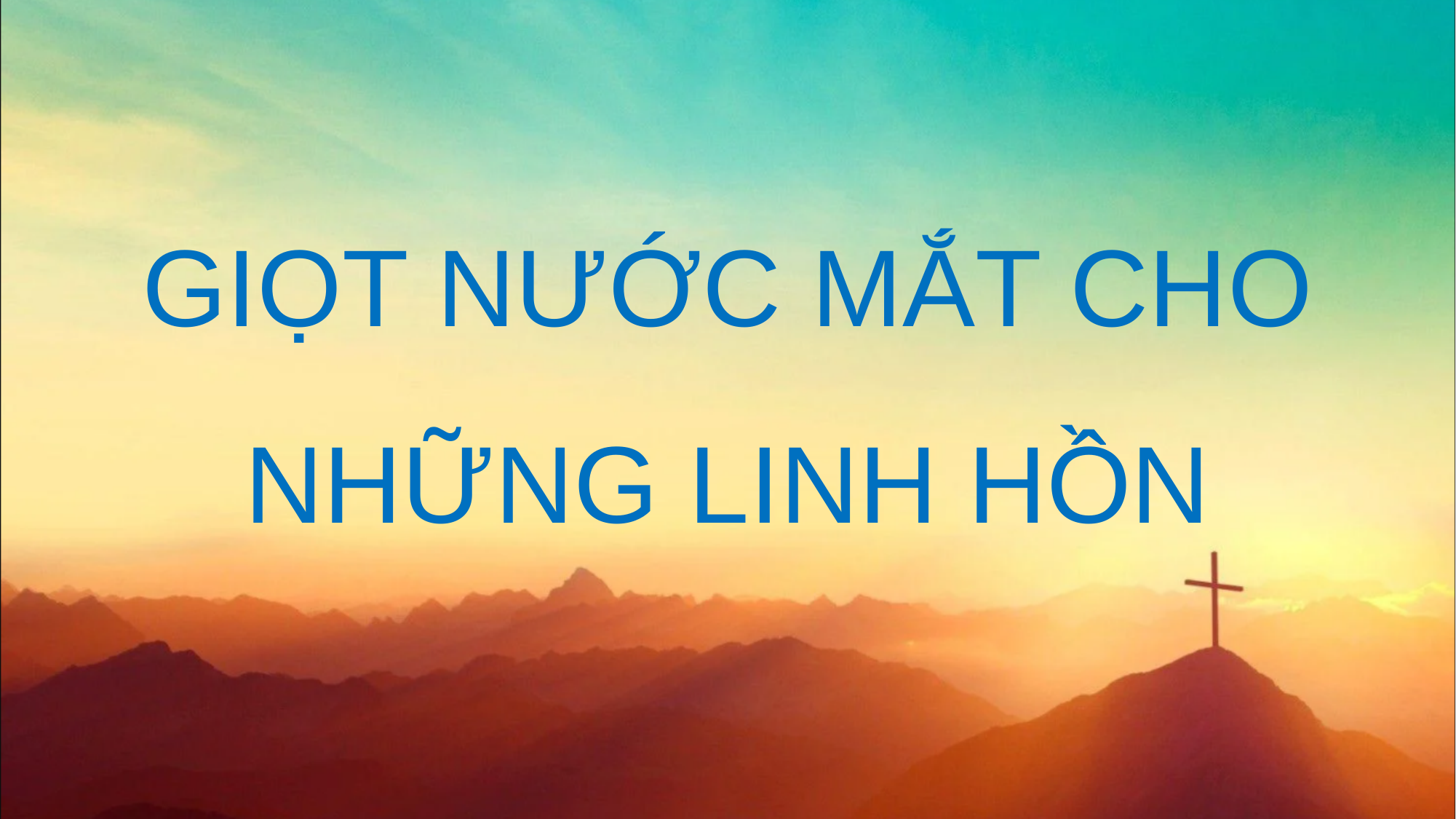

GIỌT NƯỚC MẮT CHO NHỮNG LINH HỒN